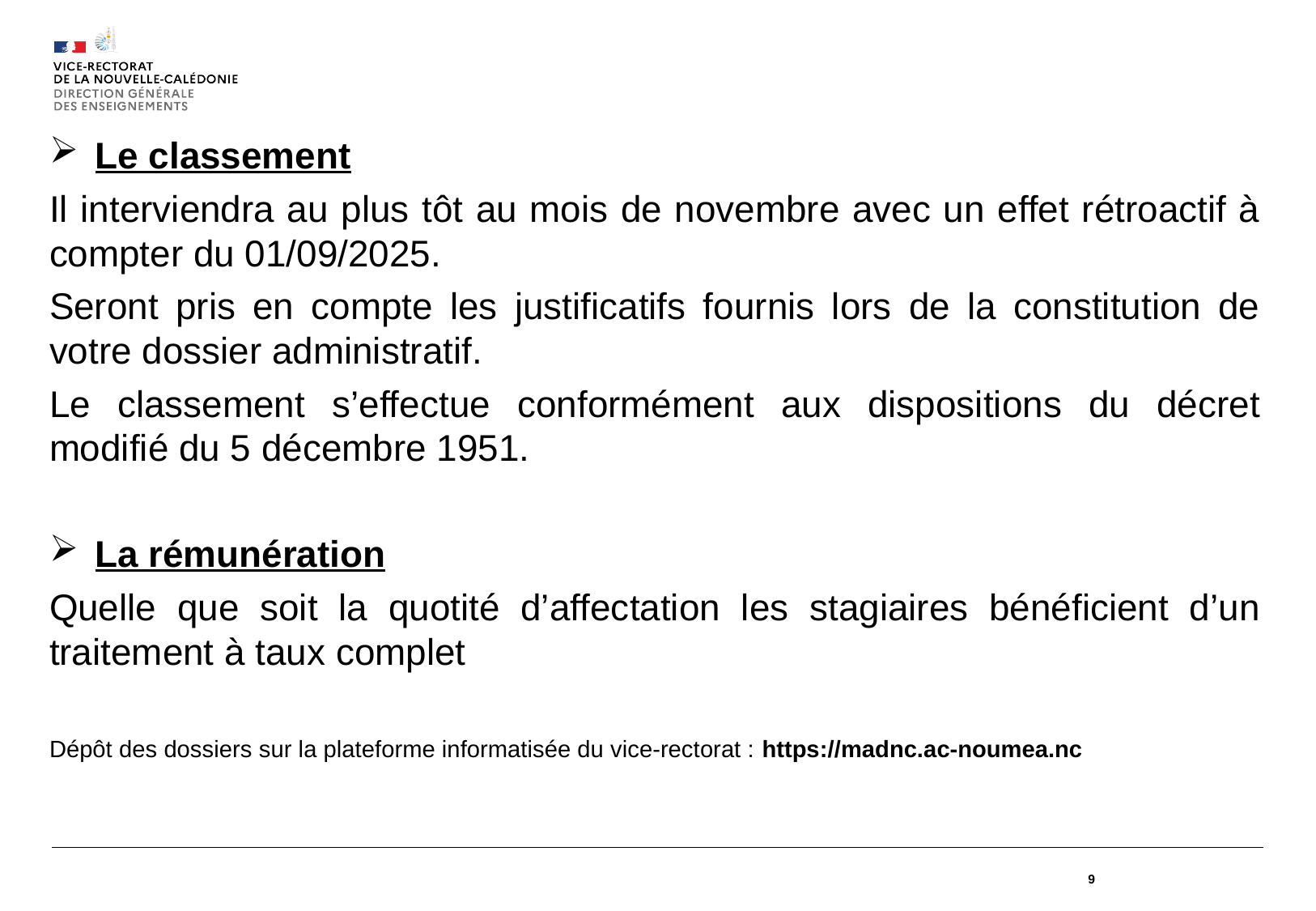

#
Le classement
Il interviendra au plus tôt au mois de novembre avec un effet rétroactif à compter du 01/09/2025.
Seront pris en compte les justificatifs fournis lors de la constitution de votre dossier administratif.
Le classement s’effectue conformément aux dispositions du décret modifié du 5 décembre 1951.

La rémunération
Quelle que soit la quotité d’affectation les stagiaires bénéficient d’un traitement à taux complet

Dépôt des dossiers sur la plateforme informatisée du vice-rectorat : https://madnc.ac-noumea.nc

9